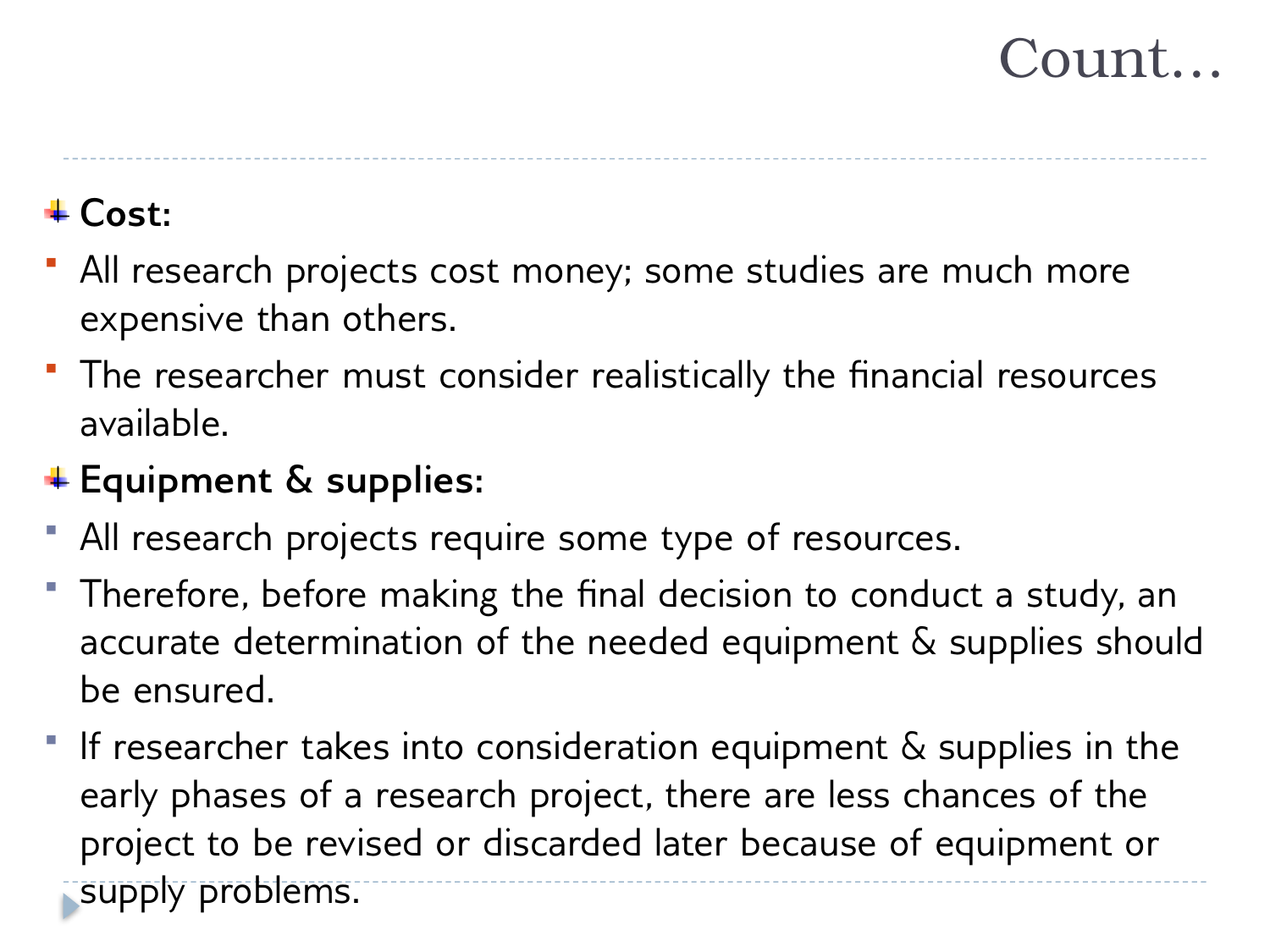

# Count…
Cost:
All research projects cost money; some studies are much more expensive than others.
The researcher must consider realistically the financial resources available.
Equipment & supplies:
All research projects require some type of resources.
Therefore, before making the final decision to conduct a study, an accurate determination of the needed equipment & supplies should be ensured.
If researcher takes into consideration equipment & supplies in the early phases of a research project, there are less chances of the project to be revised or discarded later because of equipment or supply problems.